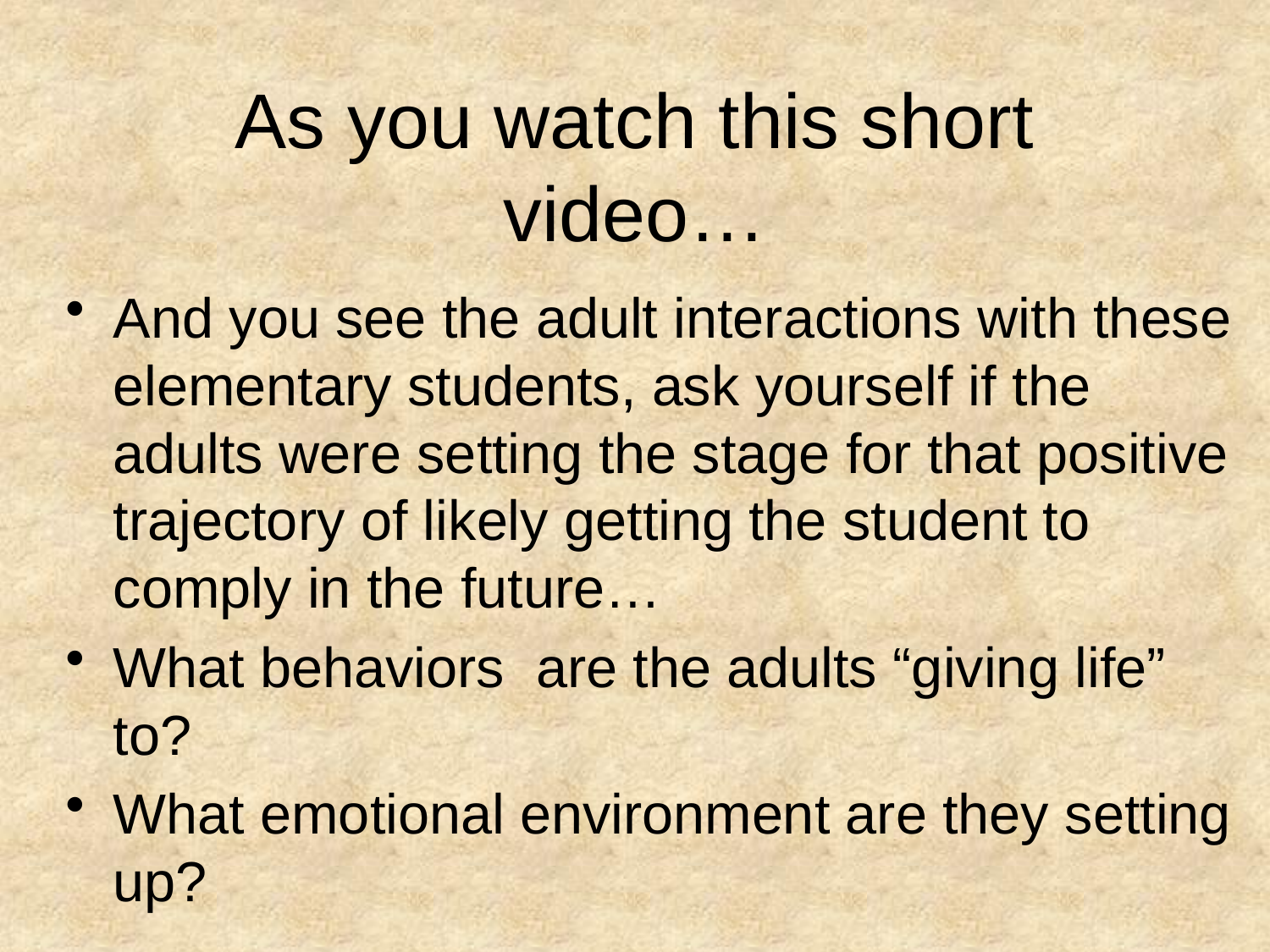

# As you watch this short video…
And you see the adult interactions with these elementary students, ask yourself if the adults were setting the stage for that positive trajectory of likely getting the student to comply in the future…
What behaviors  are the adults “giving life” to?
What emotional environment are they setting up?